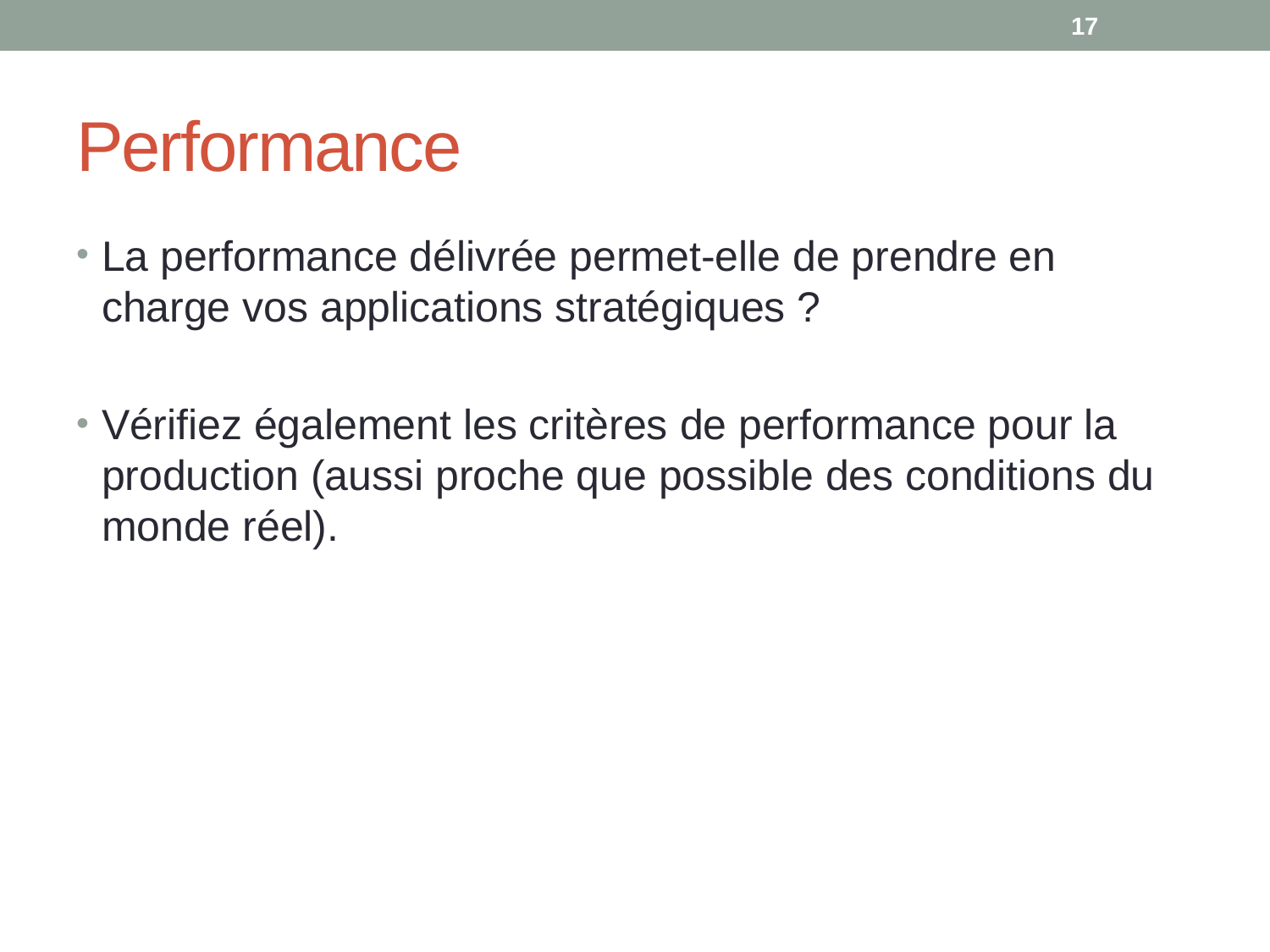

17
# Performance
La performance délivrée permet-elle de prendre en charge vos applications stratégiques ?

Vérifiez également les critères de performance pour la production (aussi proche que possible des conditions du monde réel).